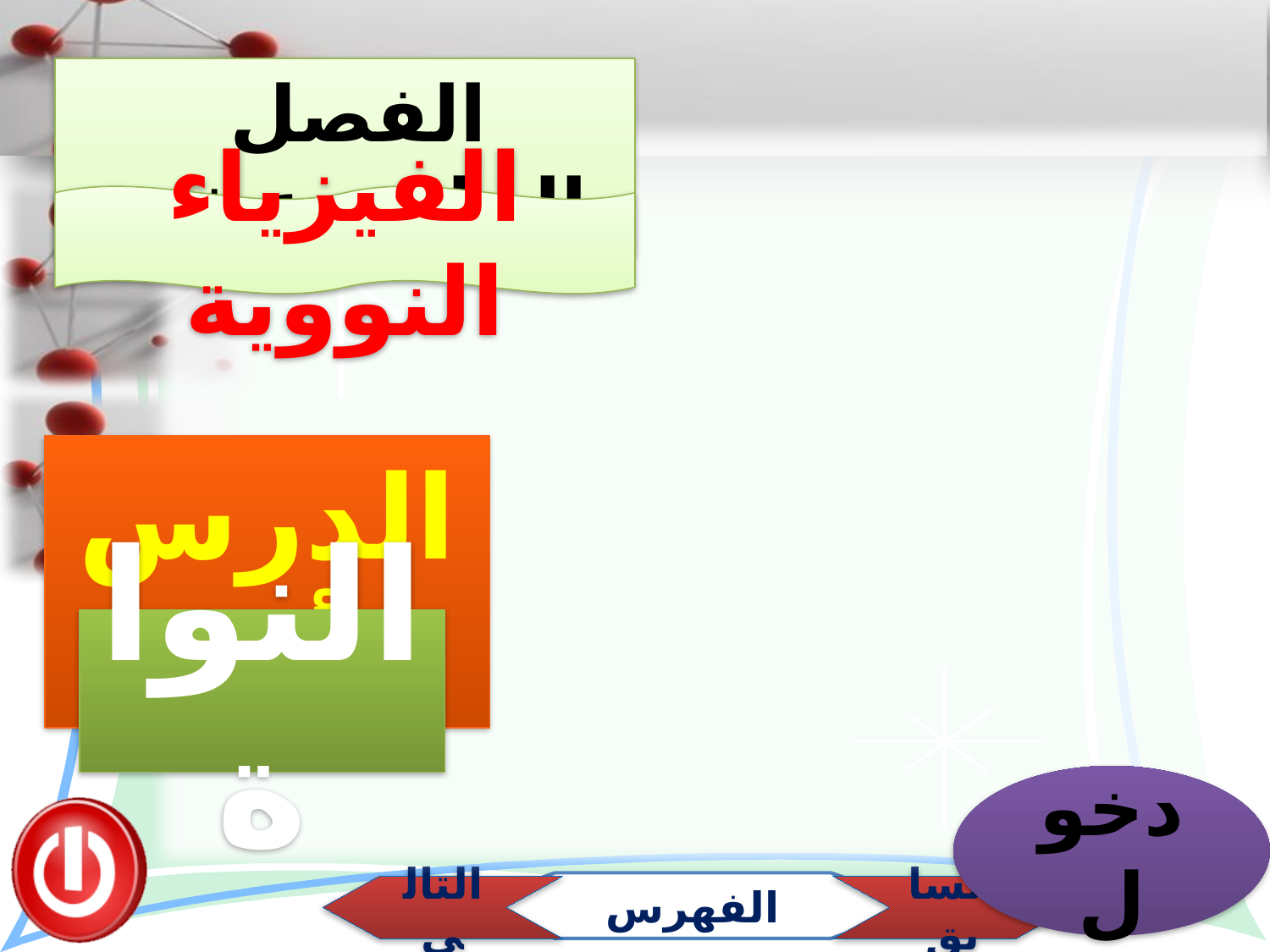

الفصل  الحادي عشر
الفيزياء النووية
الدرس الأول
النواة